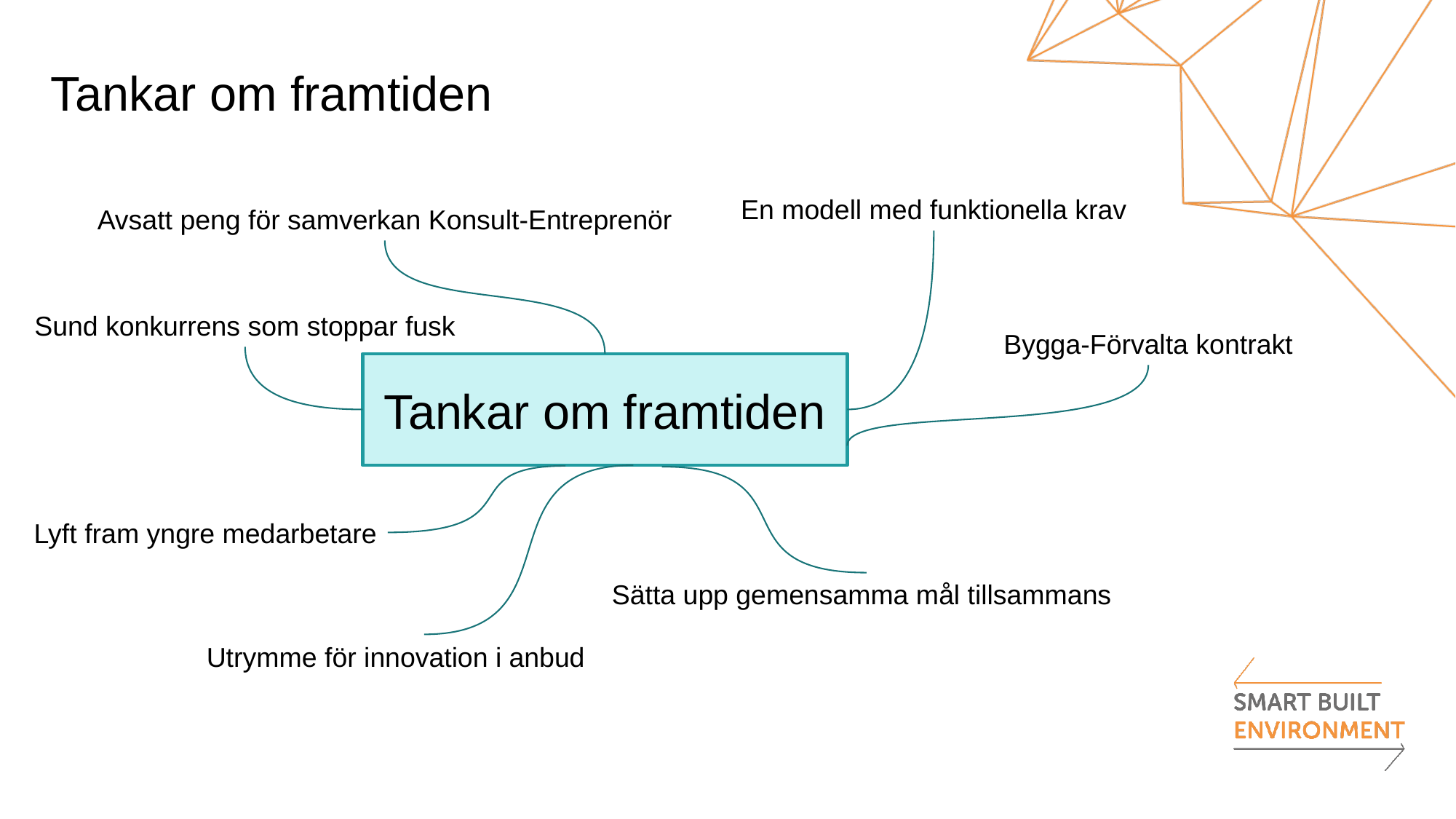

# Tankar om framtiden
En modell med funktionella krav
Avsatt peng för samverkan Konsult-Entreprenör
Sund konkurrens som stoppar fusk
Bygga-Förvalta kontrakt
Tankar om framtiden
Lyft fram yngre medarbetare
Sätta upp gemensamma mål tillsammans
Utrymme för innovation i anbud